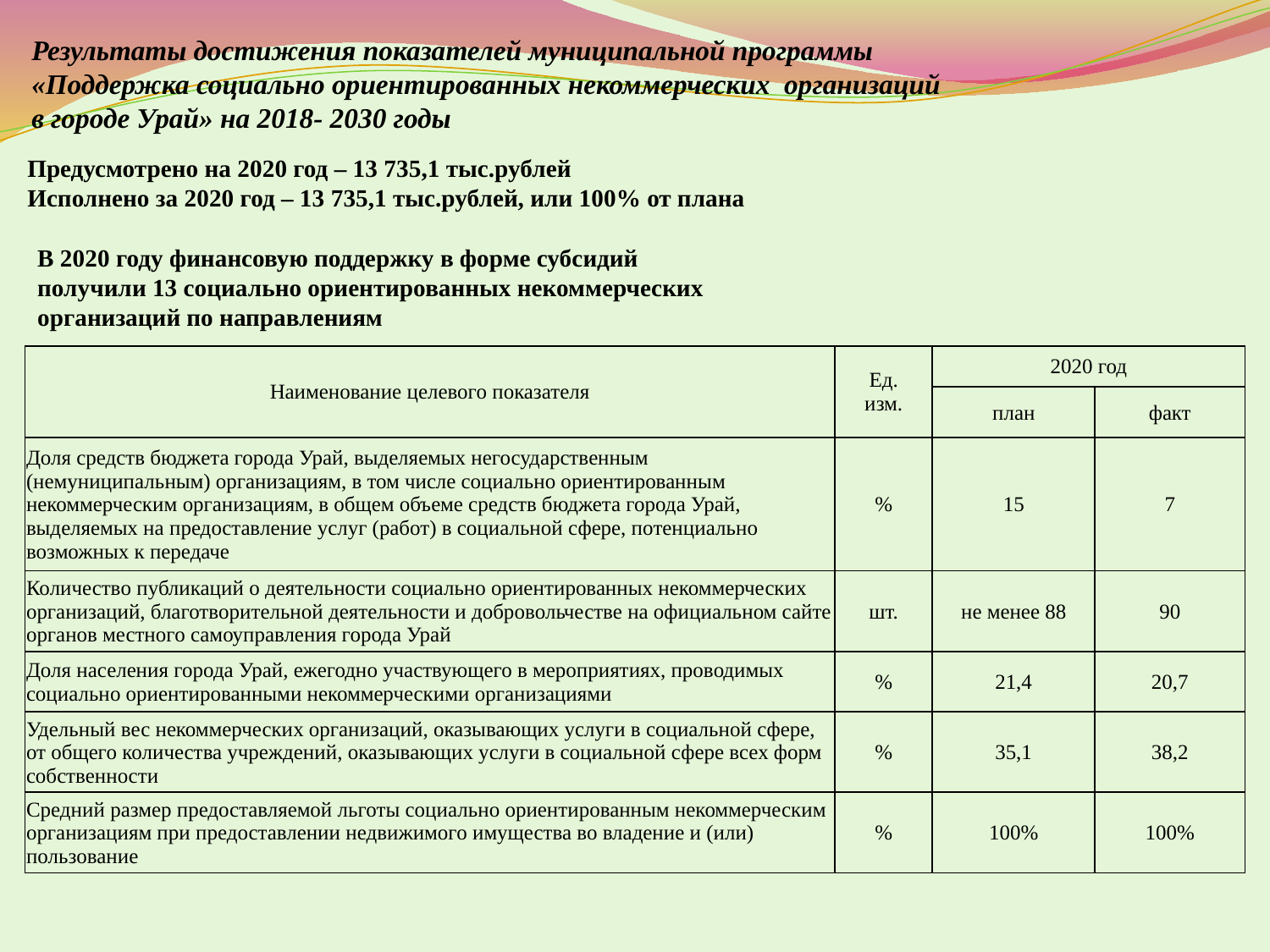

Результаты достижения показателей муниципальной программы
«Поддержка социально ориентированных некоммерческих  организаций
в городе Урай» на 2018- 2030 годы
Предусмотрено на 2020 год – 13 735,1 тыс.рублей
Исполнено за 2020 год – 13 735,1 тыс.рублей, или 100% от плана
В 2020 году финансовую поддержку в форме субсидий получили 13 социально ориентированных некоммерческих организаций по направлениям
| Наименование целевого показателя | Ед. изм. | 2020 год |  |
| --- | --- | --- | --- |
|  |  | план | факт |
| Доля средств бюджета города Урай, выделяемых негосударственным (немуниципальным) организациям, в том числе социально ориентированным некоммерческим организациям, в общем объеме средств бюджета города Урай, выделяемых на предоставление услуг (работ) в социальной сфере, потенциально возможных к передаче | % | 15 | 7 |
| Количество публикаций о деятельности социально ориентированных некоммерческих организаций, благотворительной деятельности и добровольчестве на официальном сайте органов местного самоуправления города Урай | шт. | не менее 88 | 90 |
| Доля населения города Урай, ежегодно участвующего в мероприятиях, проводимых социально ориентированными некоммерческими организациями | % | 21,4 | 20,7 |
| Удельный вес некоммерческих организаций, оказывающих услуги в социальной сфере, от общего количества учреждений, оказывающих услуги в социальной сфере всех форм собственности | % | 35,1 | 38,2 |
| Средний размер предоставляемой льготы социально ориентированным некоммерческим организациям при предоставлении недвижимого имущества во владение и (или) пользование | % | 100% | 100% |